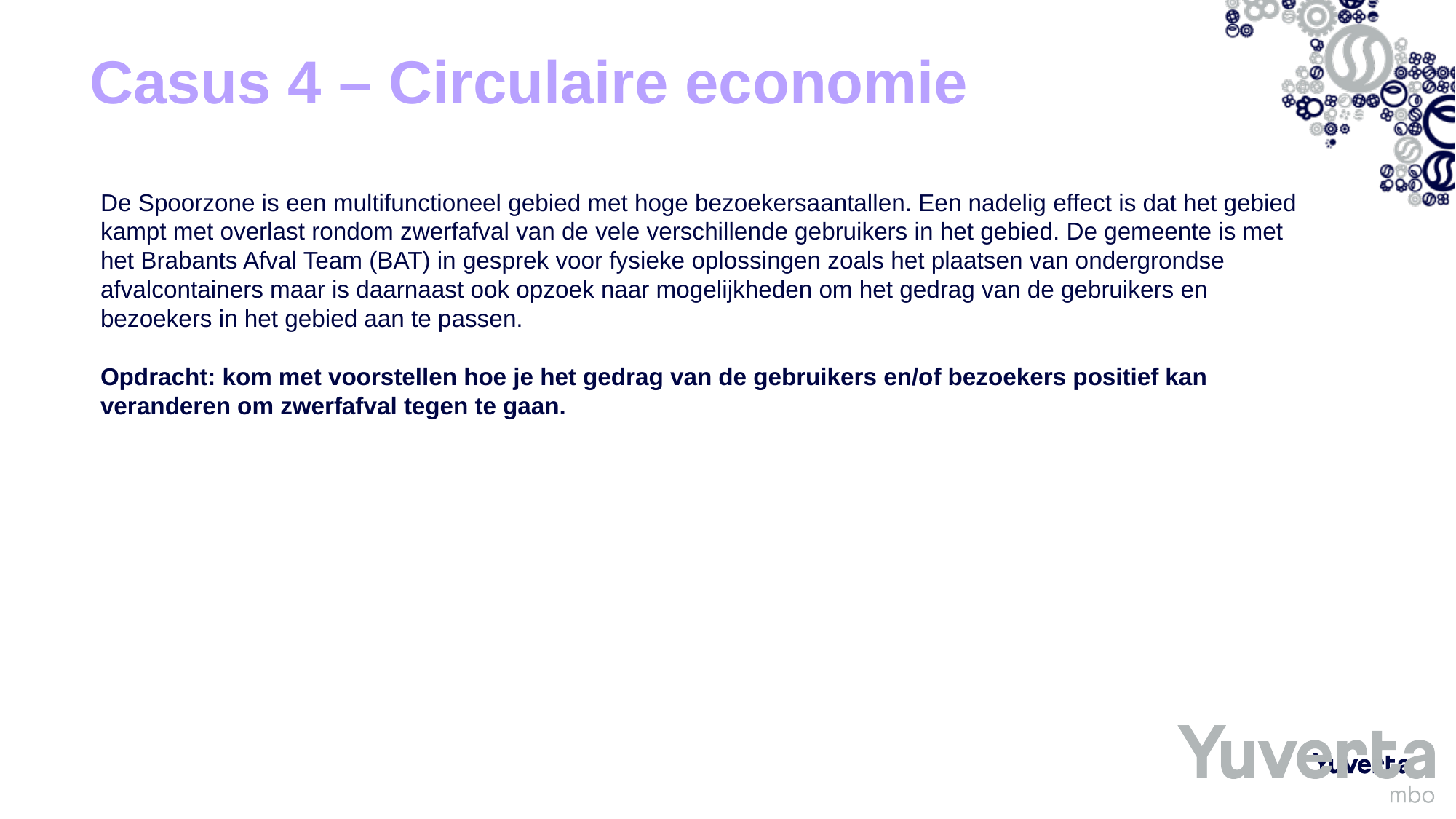

# Casus 4 – Circulaire economie
De Spoorzone is een multifunctioneel gebied met hoge bezoekersaantallen. Een nadelig effect is dat het gebied kampt met overlast rondom zwerfafval van de vele verschillende gebruikers in het gebied. De gemeente is met het Brabants Afval Team (BAT) in gesprek voor fysieke oplossingen zoals het plaatsen van ondergrondse afvalcontainers maar is daarnaast ook opzoek naar mogelijkheden om het gedrag van de gebruikers en bezoekers in het gebied aan te passen.

Opdracht: kom met voorstellen hoe je het gedrag van de gebruikers en/of bezoekers positief kan veranderen om zwerfafval tegen te gaan.